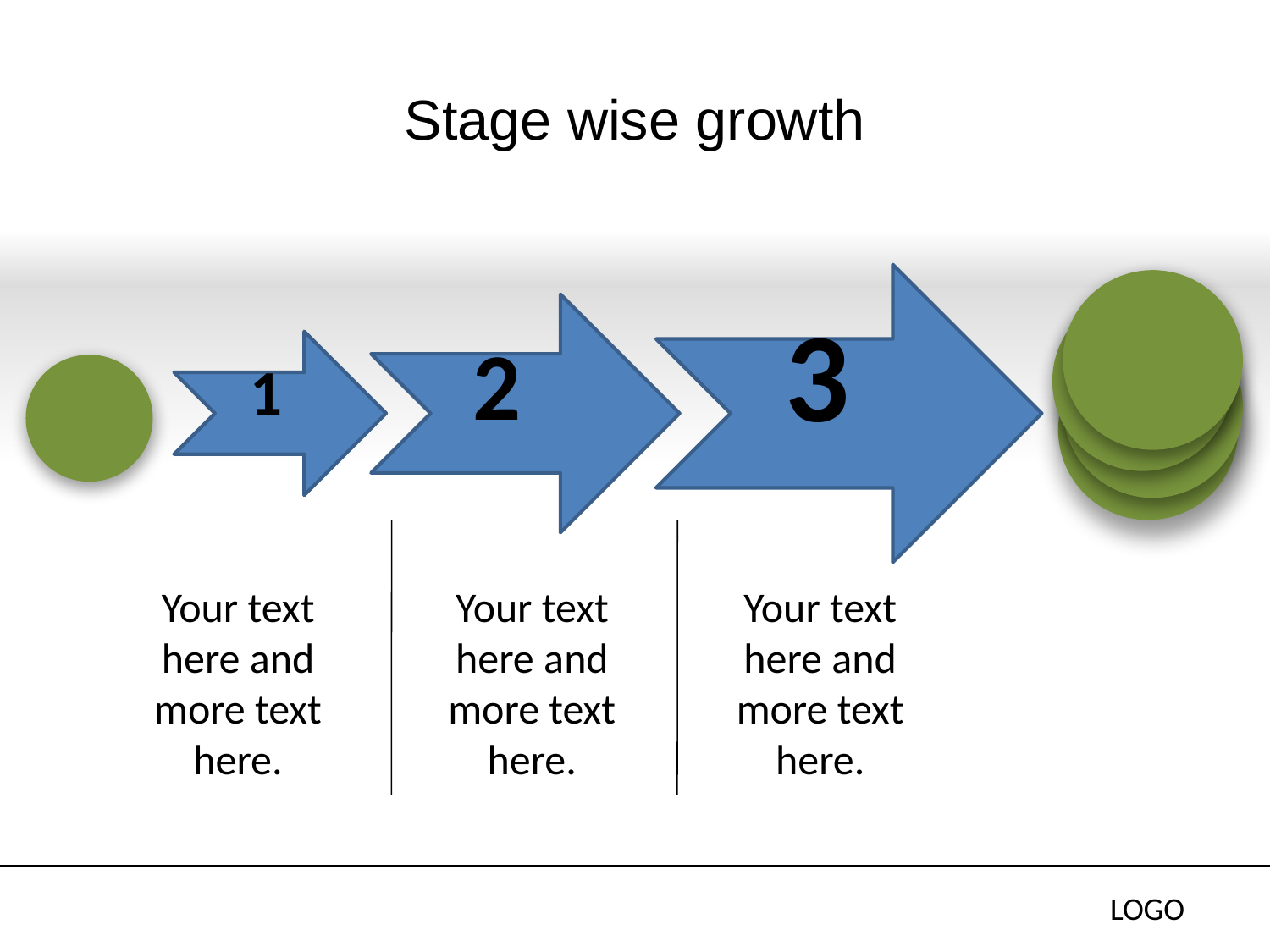

# Stage wise growth

3

2

1

Your text here and more text here.
Your text here and more text here.
Your text here and more text here.